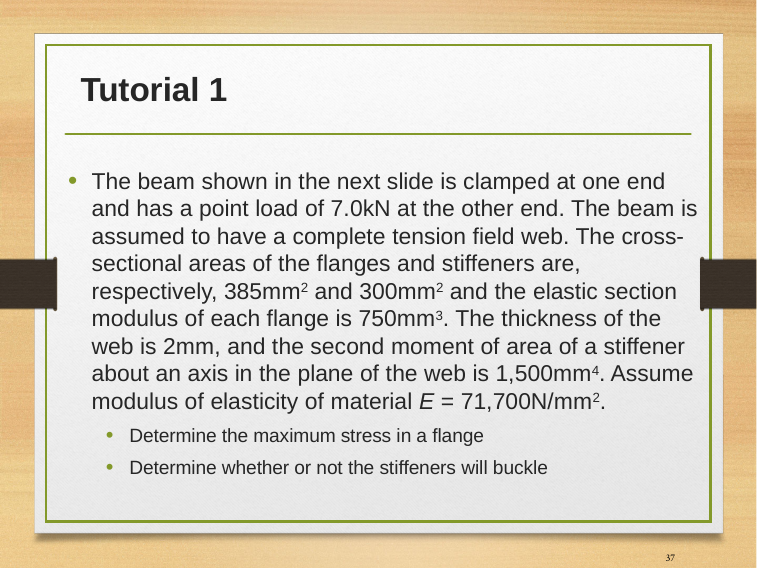

# Tutorial 1
The beam shown in the next slide is clamped at one end and has a point load of 7.0kN at the other end. The beam is assumed to have a complete tension field web. The cross-sectional areas of the flanges and stiffeners are, respectively, 385mm2 and 300mm2 and the elastic section modulus of each flange is 750mm3. The thickness of the web is 2mm, and the second moment of area of a stiffener about an axis in the plane of the web is 1,500mm4. Assume modulus of elasticity of material E = 71,700N/mm2.
Determine the maximum stress in a flange
Determine whether or not the stiffeners will buckle
37